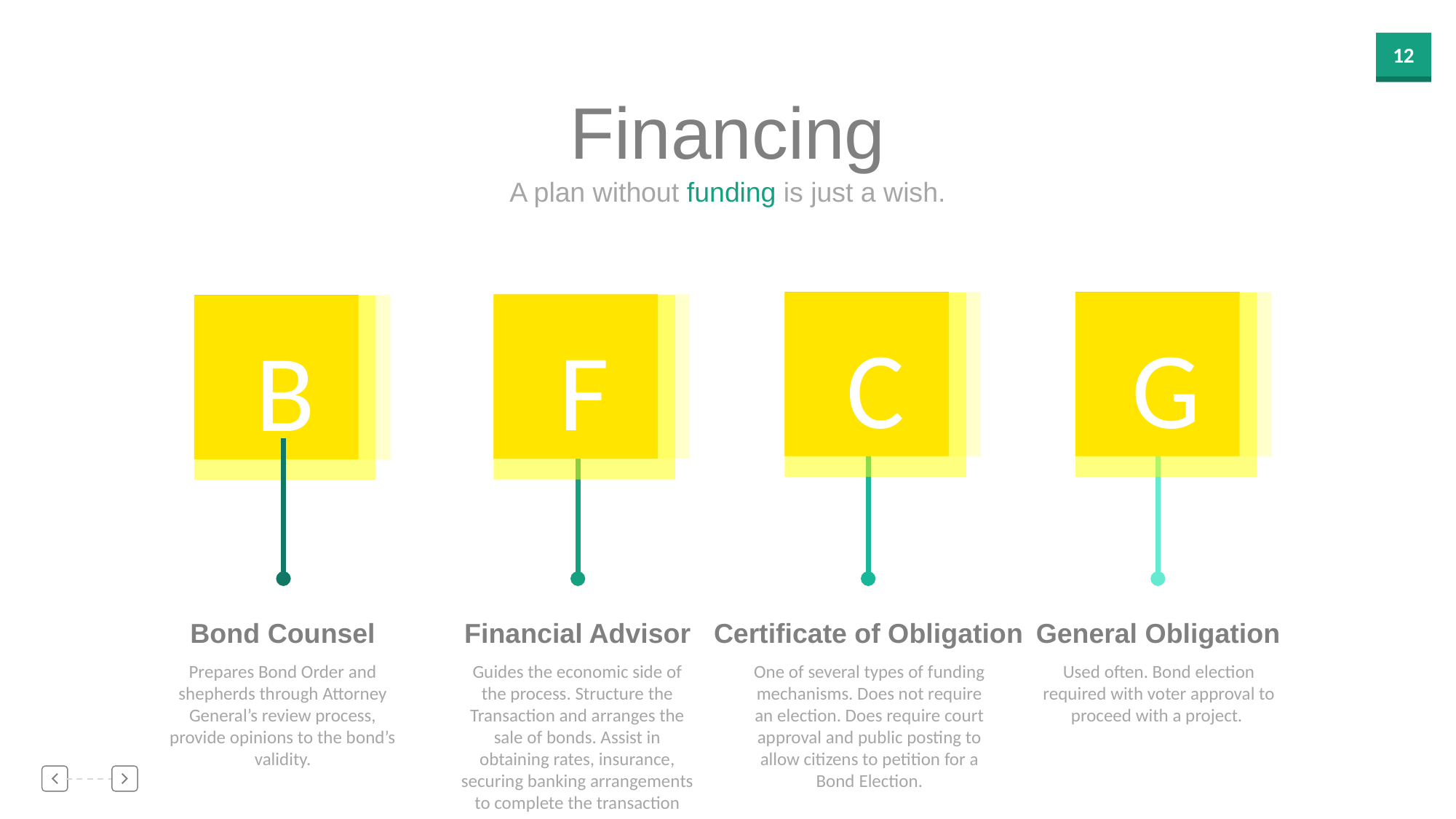

Financing
A plan without funding is just a wish.

C
G

F
B
Bond Counsel
Financial Advisor
Certificate of Obligation
General Obligation
Prepares Bond Order and shepherds through Attorney General’s review process, provide opinions to the bond’s validity.
Guides the economic side of the process. Structure the Transaction and arranges the sale of bonds. Assist in obtaining rates, insurance, securing banking arrangements to complete the transaction
One of several types of funding mechanisms. Does not require an election. Does require court approval and public posting to allow citizens to petition for a Bond Election.
Used often. Bond election required with voter approval to proceed with a project.